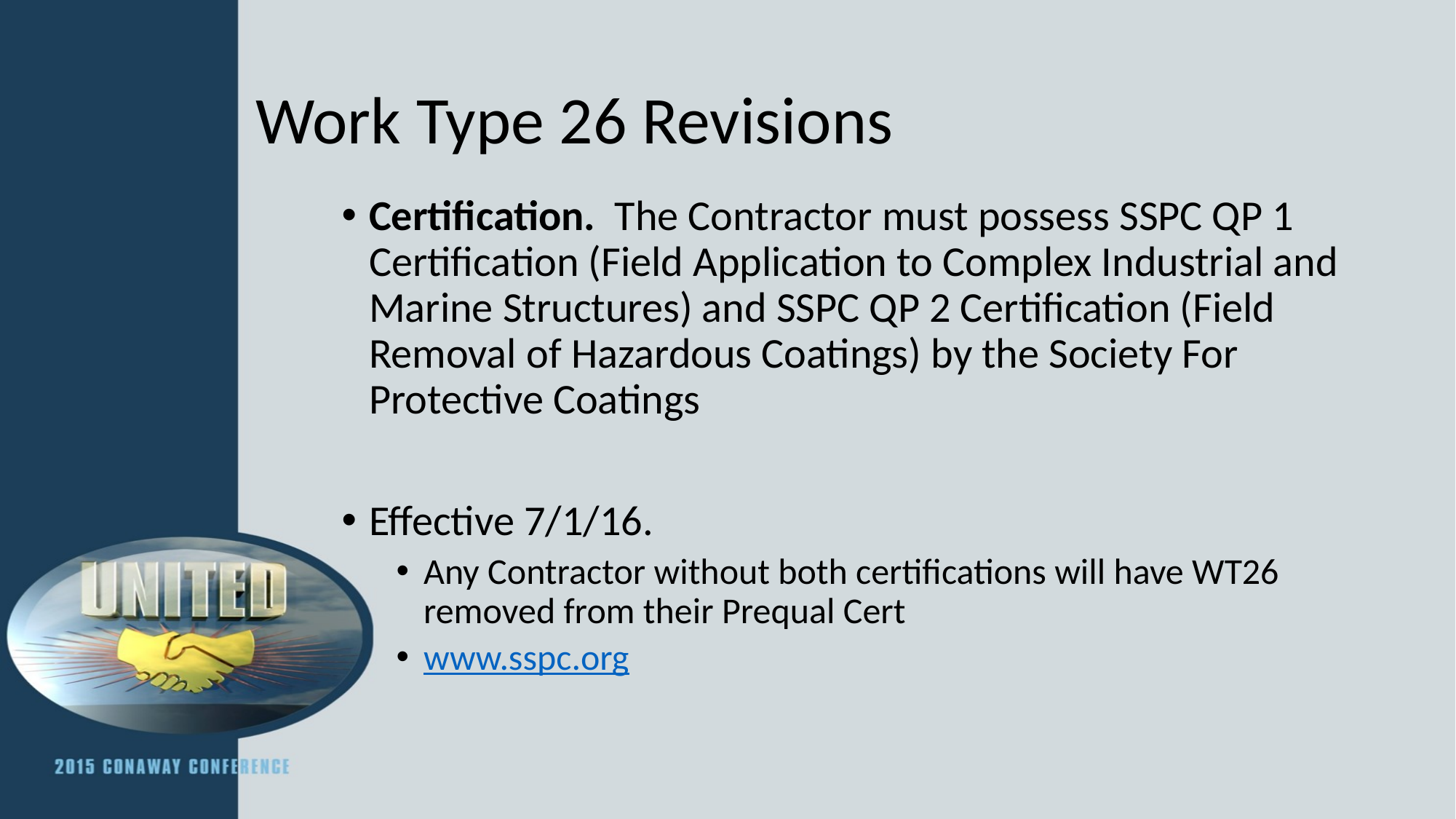

# Work Type 26 Revisions
Certification.  The Contractor must possess SSPC QP 1 Certification (Field Application to Complex Industrial and Marine Structures) and SSPC QP 2 Certification (Field Removal of Hazardous Coatings) by the Society For Protective Coatings

Effective 7/1/16.
Any Contractor without both certifications will have WT26 removed from their Prequal Cert
www.sspc.org